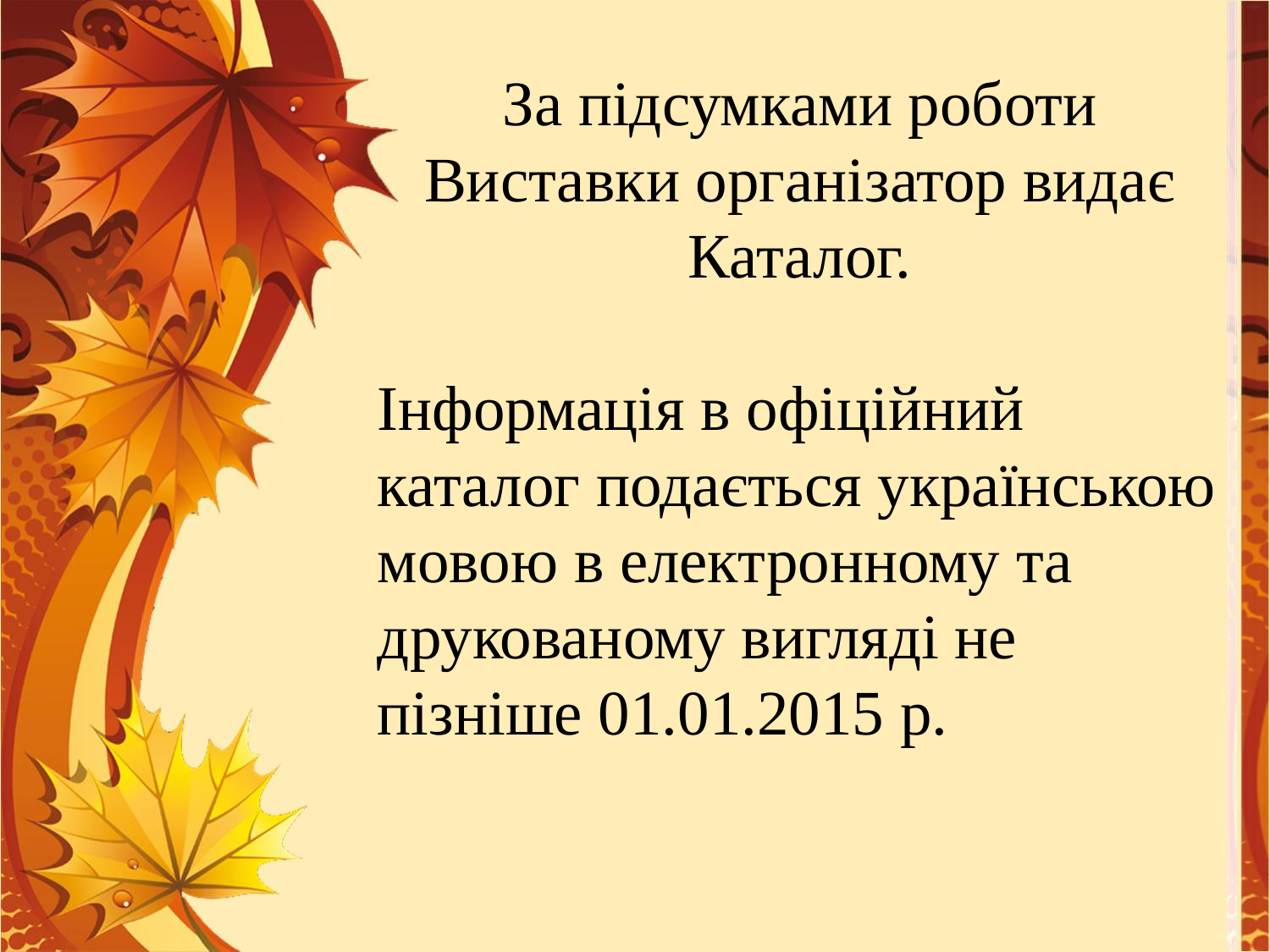

За підсумками роботи Виставки організатор видає Каталог.

Інформація в офіційний каталог подається українською мовою в електронному та друкованому вигляді не пізніше 01.01.2015 р.